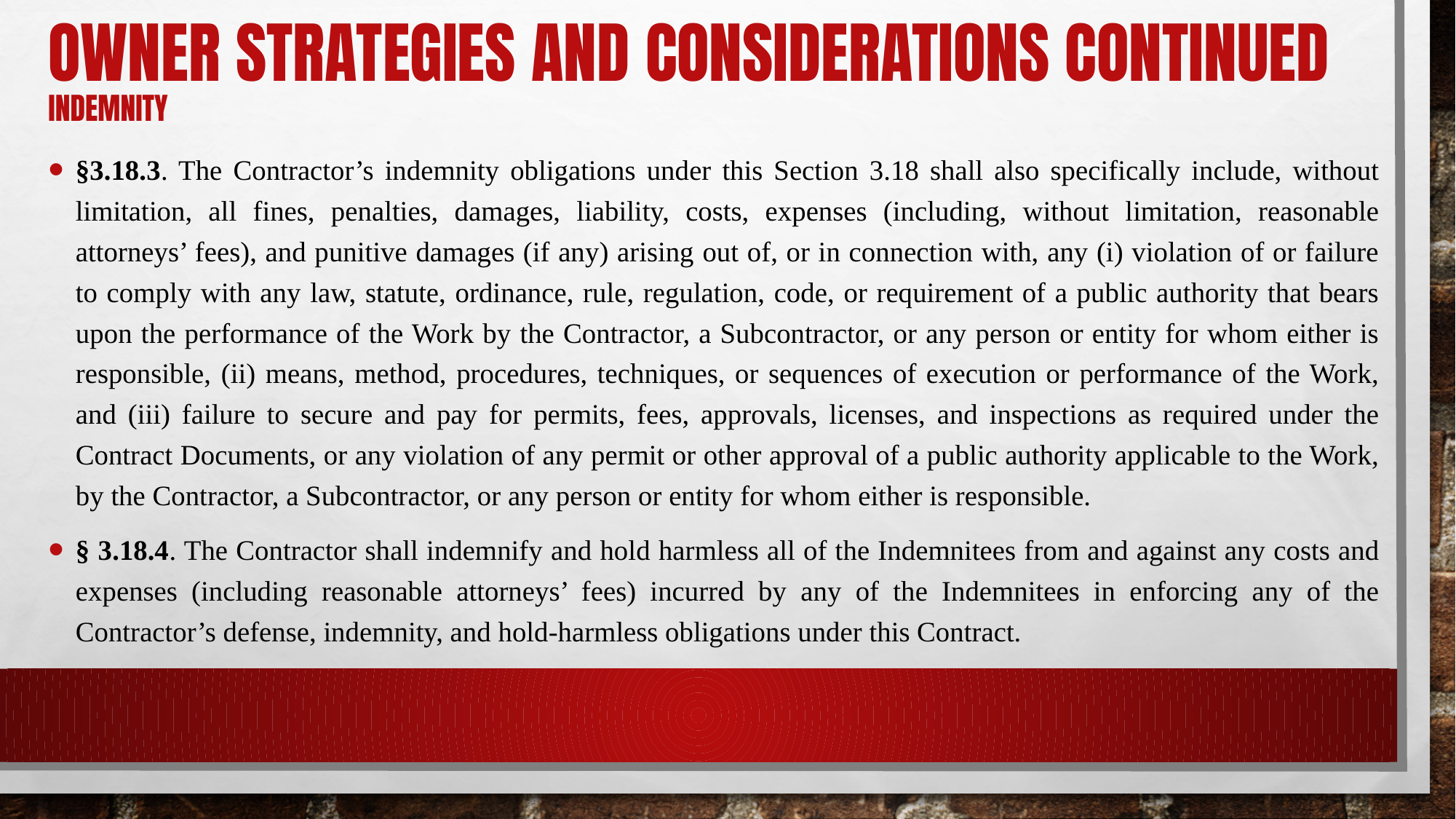

# Owner strategies and considerations Continued Indemnity
§3.18.3. The Contractor’s indemnity obligations under this Section 3.18 shall also specifically include, without limitation, all fines, penalties, damages, liability, costs, expenses (including, without limitation, reasonable attorneys’ fees), and punitive damages (if any) arising out of, or in connection with, any (i) violation of or failure to comply with any law, statute, ordinance, rule, regulation, code, or requirement of a public authority that bears upon the performance of the Work by the Contractor, a Subcontractor, or any person or entity for whom either is responsible, (ii) means, method, procedures, techniques, or sequences of execution or performance of the Work, and (iii) failure to secure and pay for permits, fees, approvals, licenses, and inspections as required under the Contract Documents, or any violation of any permit or other approval of a public authority applicable to the Work, by the Contractor, a Subcontractor, or any person or entity for whom either is responsible.
§ 3.18.4. The Contractor shall indemnify and hold harmless all of the Indemnitees from and against any costs and expenses (including reasonable attorneys’ fees) incurred by any of the Indemnitees in enforcing any of the Contractor’s defense, indemnity, and hold-harmless obligations under this Contract.